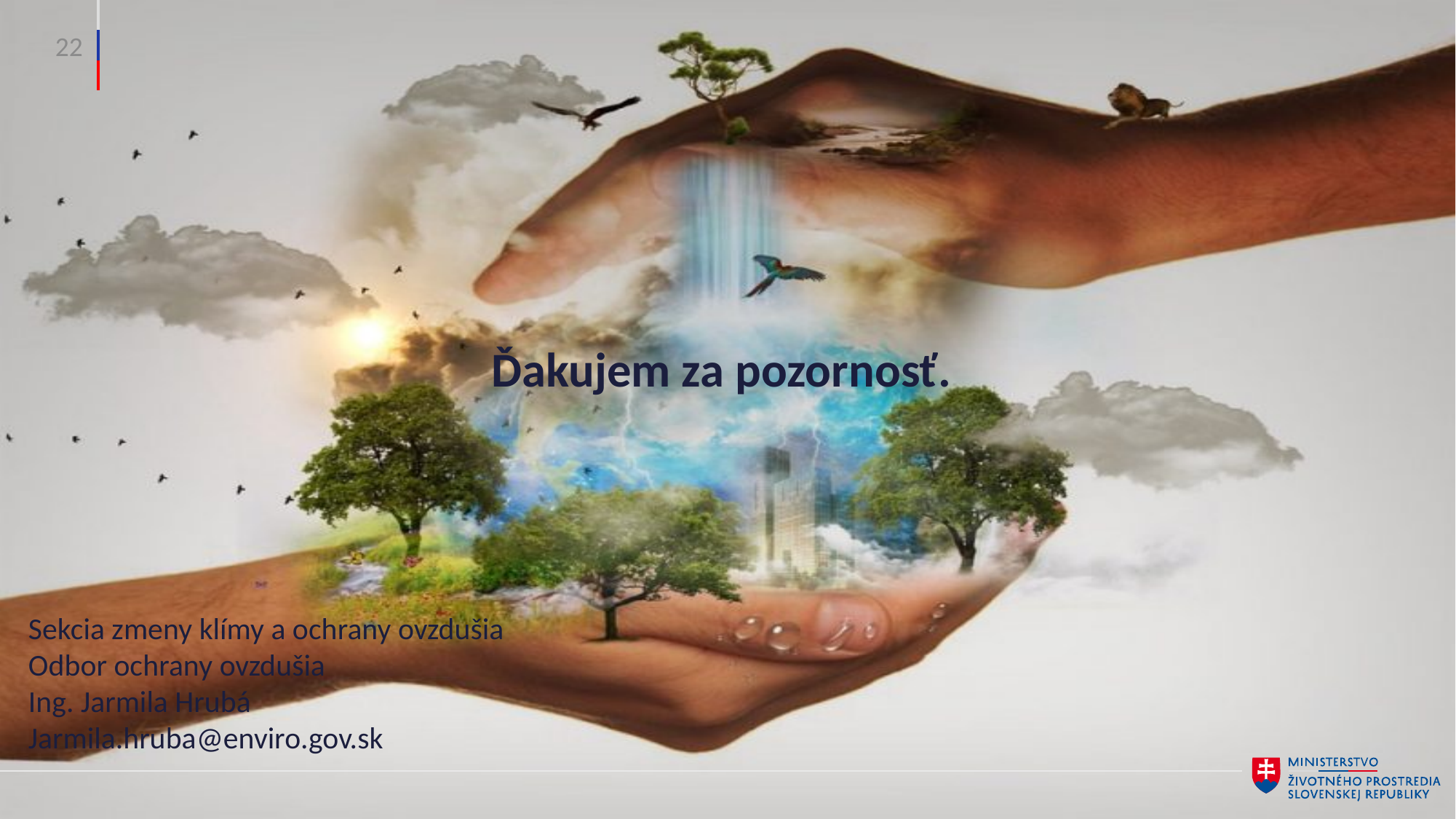

22

Ďakujem za pozornosť.
Sekcia zmeny klímy a ochrany ovzdušia
Odbor ochrany ovzdušia
Ing. Jarmila Hrubá
Jarmila.hruba@enviro.gov.sk